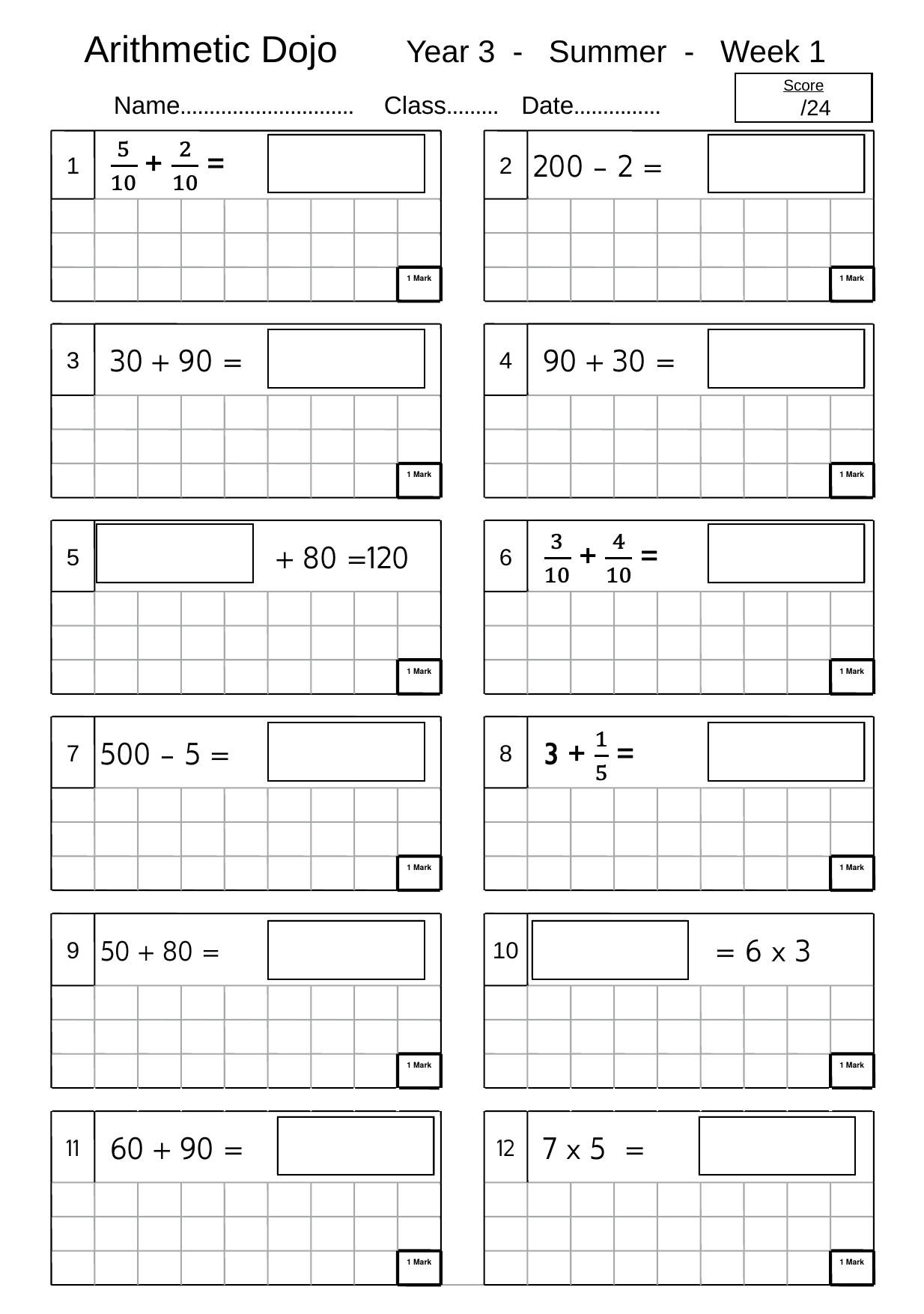

Arithmetic Dojo        Year 3  -   Summer  -   Week 1
Score
    /24
Name…………………………    Class………   Date……………
1

2

200 – 2 =

1 Mark

1 Mark

3

 30 + 90 =

4

 90 + 30 =

1 Mark

1 Mark

5

              8   + 80 =120

6

1 Mark

1 Mark

7

500 – 5 =

8

1 Mark

1 Mark

9

50 + 80 =

10

                        = 6 x 3

1 Mark

1 Mark

11

 60 + 90 =

12

 7 x 5  =

1 Mark

1 Mark

D

D
D